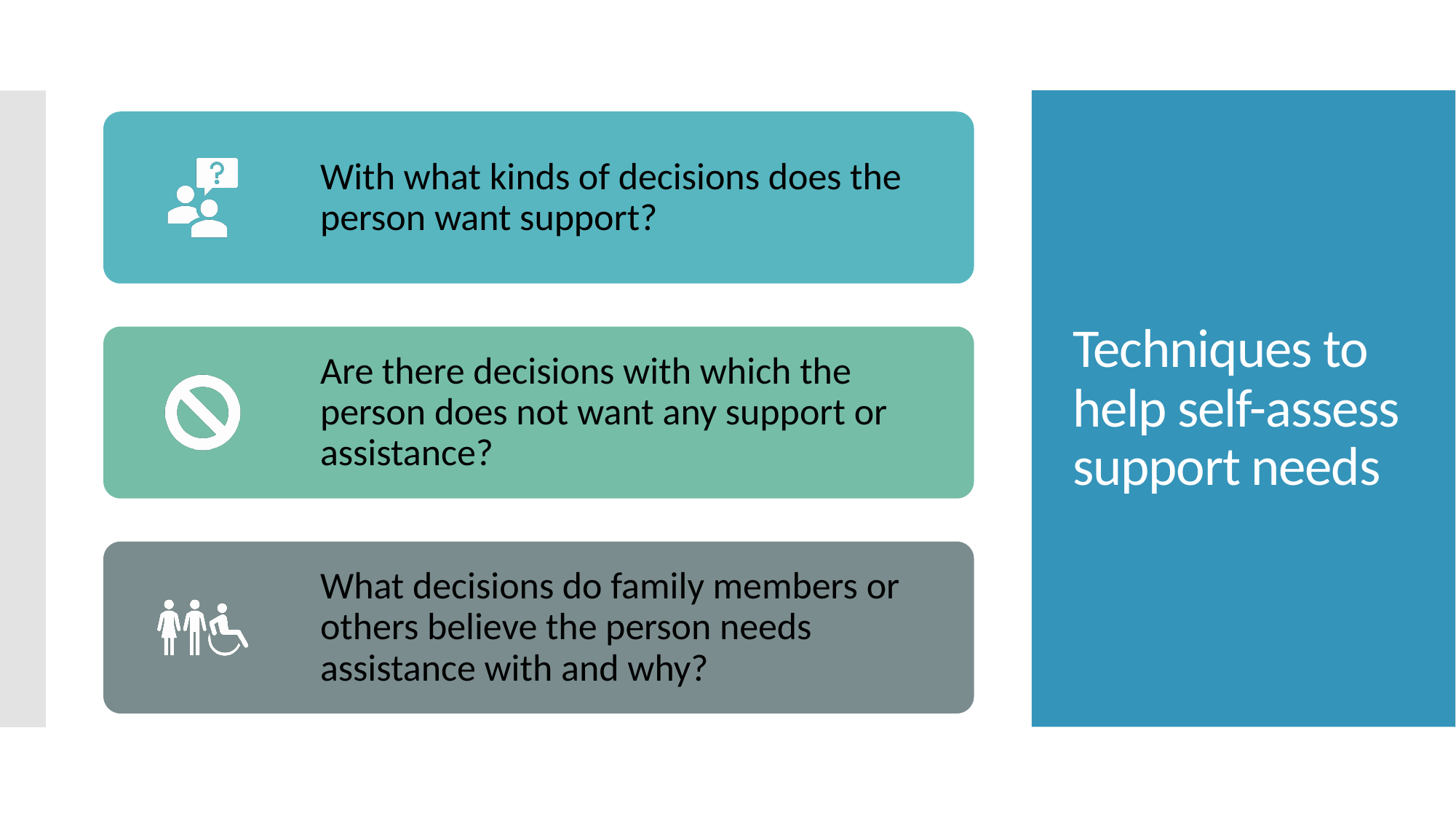

With what kinds of decisions does the person want support?
Are there decisions with which the person does not want any support or assistance?
What decisions do family members or others believe the person needs assistance with and why?
# Techniques to help self-assess support needs